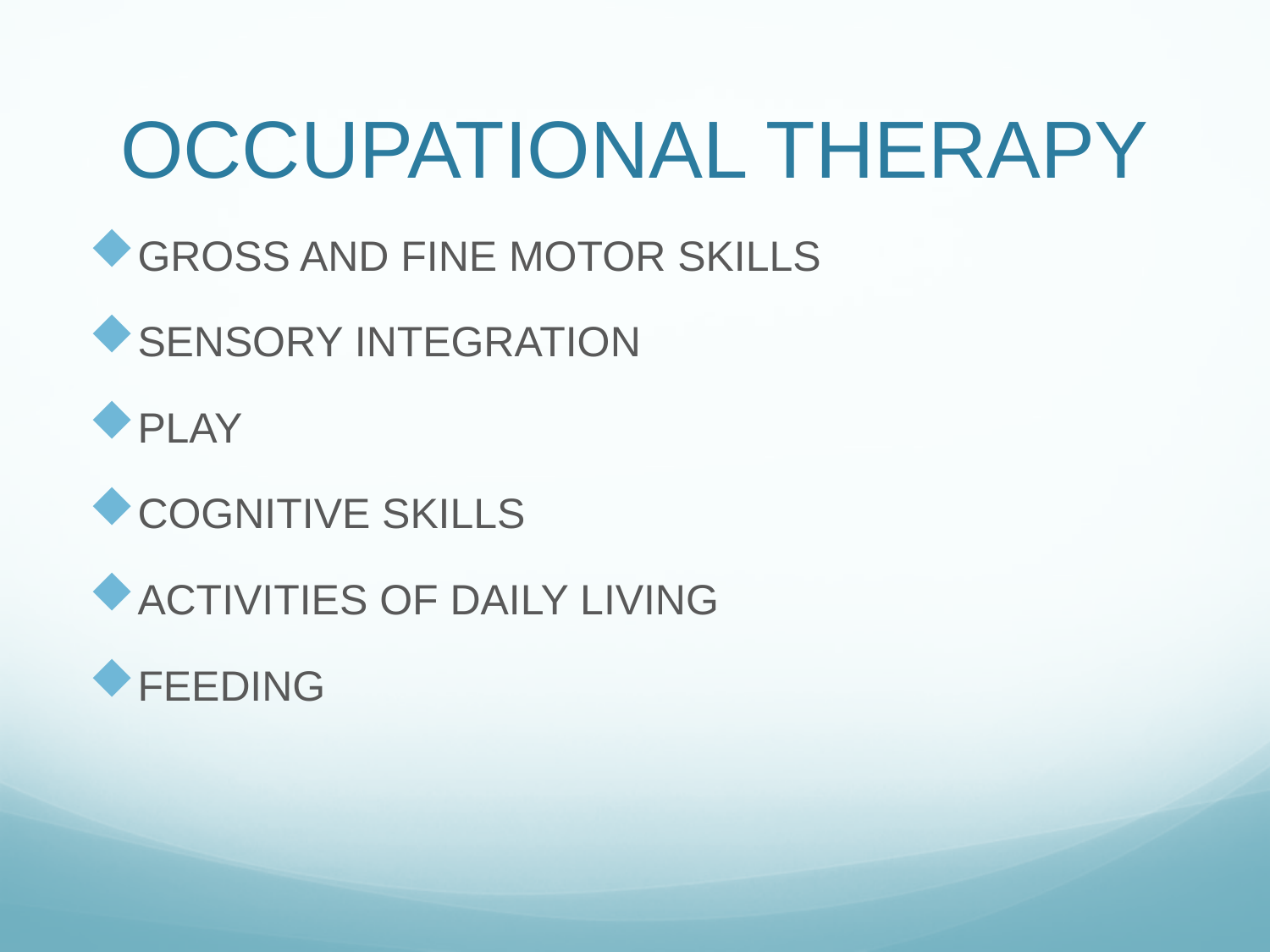

# OCCUPATIONAL THERAPY
GROSS AND FINE MOTOR SKILLS
SENSORY INTEGRATION
PLAY
COGNITIVE SKILLS
ACTIVITIES OF DAILY LIVING
FEEDING